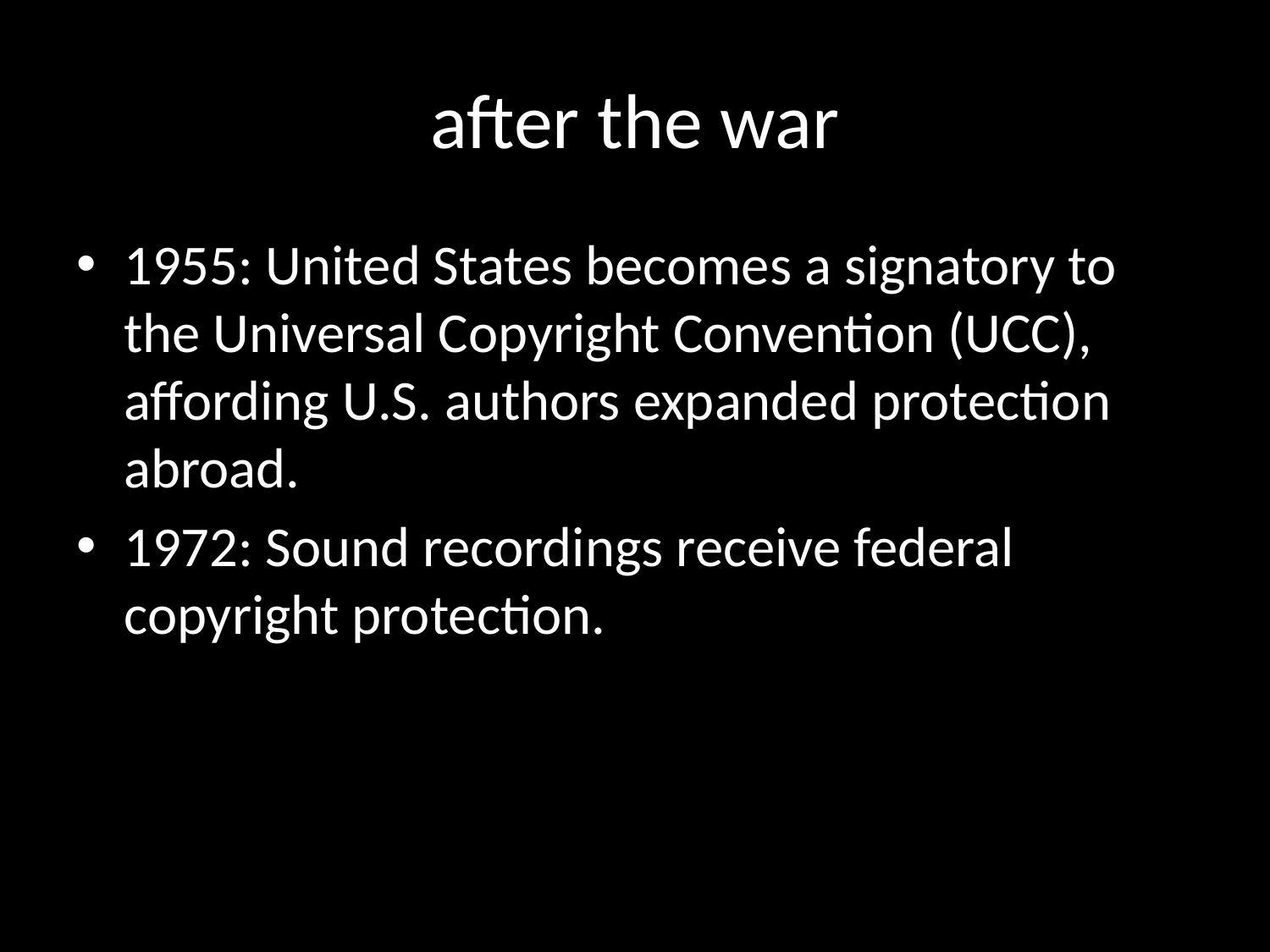

# after the war
1955: United States becomes a signatory to the Universal Copyright Convention (UCC), affording U.S. authors expanded protection abroad.
1972: Sound recordings receive federal copyright protection.